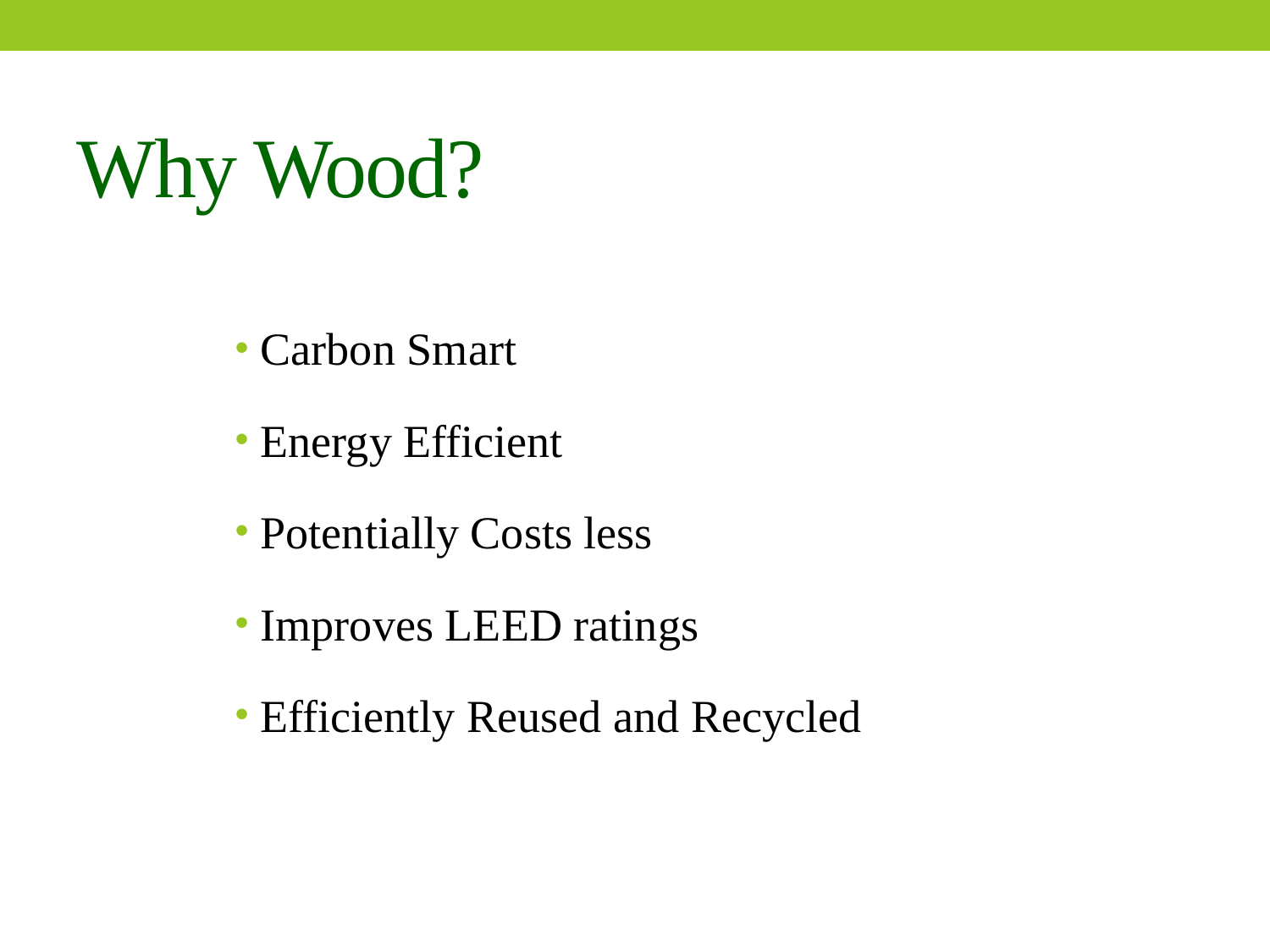

Why Wood?
Carbon Smart
Energy Efficient
Potentially Costs less
Improves LEED ratings
Efficiently Reused and Recycled